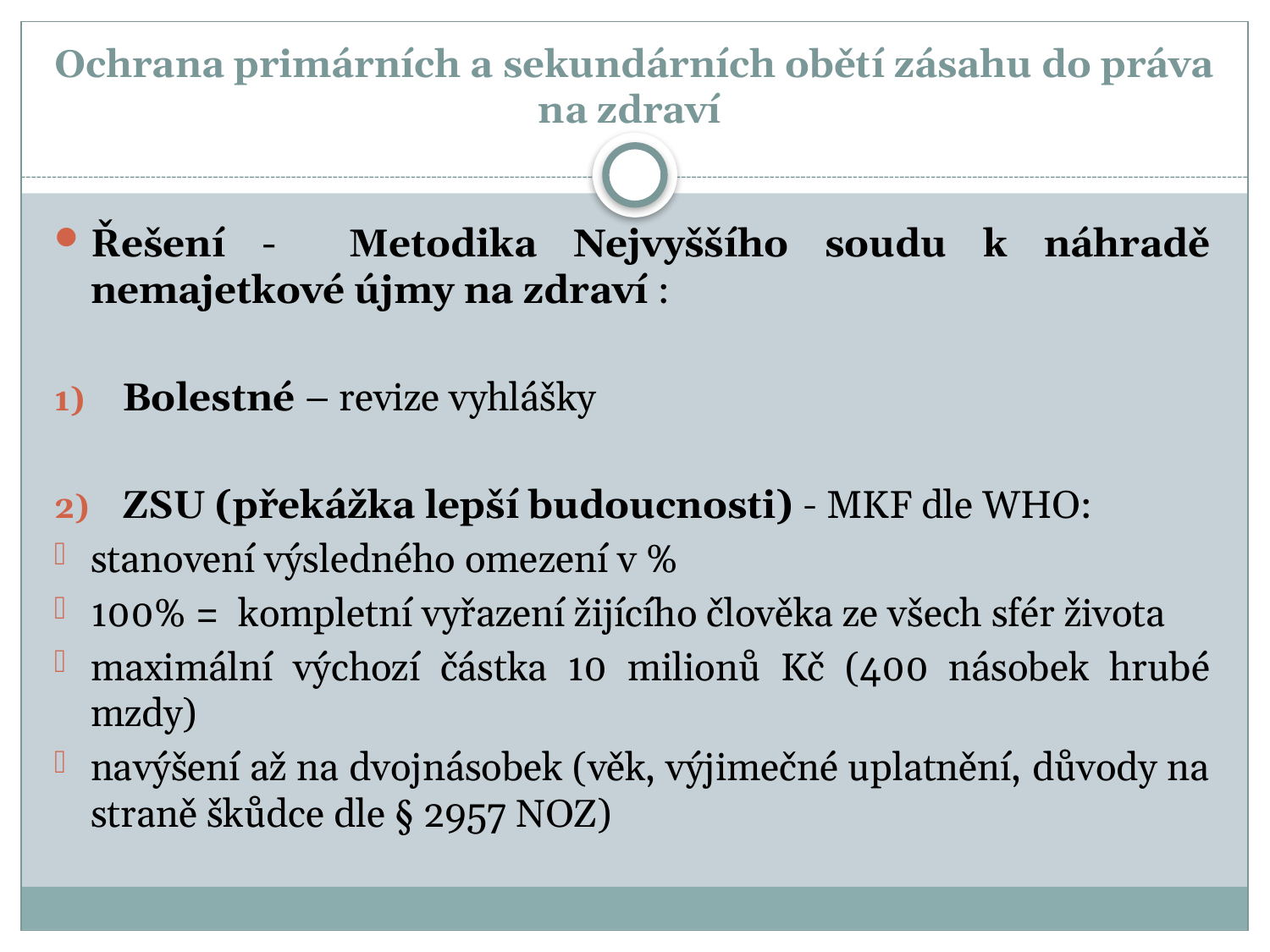

# Ochrana primárních a sekundárních obětí zásahu do práva na zdraví
Řešení -  Metodika Nejvyššího soudu k náhradě nemajetkové újmy na zdraví :

Bolestné – revize vyhlášky

ZSU (překážka lepší budoucnosti) - MKF dle WHO:
stanovení výsledného omezení v %
100% =  kompletní vyřazení žijícího člověka ze všech sfér života
maximální výchozí částka 10 milionů Kč (400 násobek hrubé mzdy)
navýšení až na dvojnásobek (věk, výjimečné uplatnění, důvody na straně škůdce dle § 2957 NOZ)